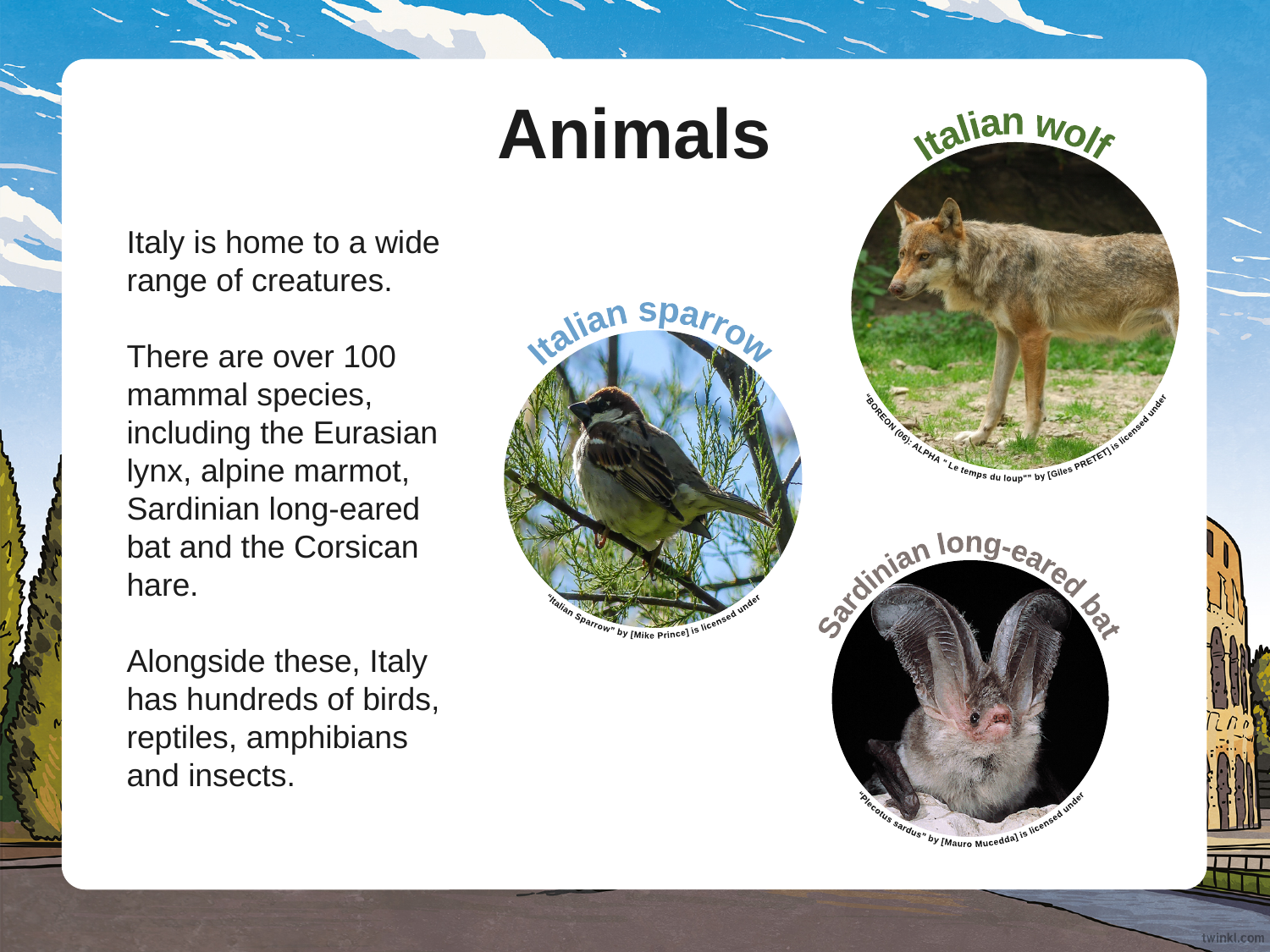

“BOREON (06): ALPHA " Le temps du loup"” by [Giles PRETET] is licensed under CC BY 2.0
# Animals
Italian wolf

Italy is home to a wide range of creatures.

There are over 100 mammal species, including the Eurasian lynx, alpine marmot, Sardinian long-eared bat and the Corsican hare.

Alongside these, Italy has hundreds of birds, reptiles, amphibians and insects.
“Italian Sparrow” by [Mike Prince] is licensed under CC BY 2.0
Italian sparrow

“Plecotus sardus” by [Mauro Mucedda] is licensed under CC BY 2.0
Sardinian long-eared bat